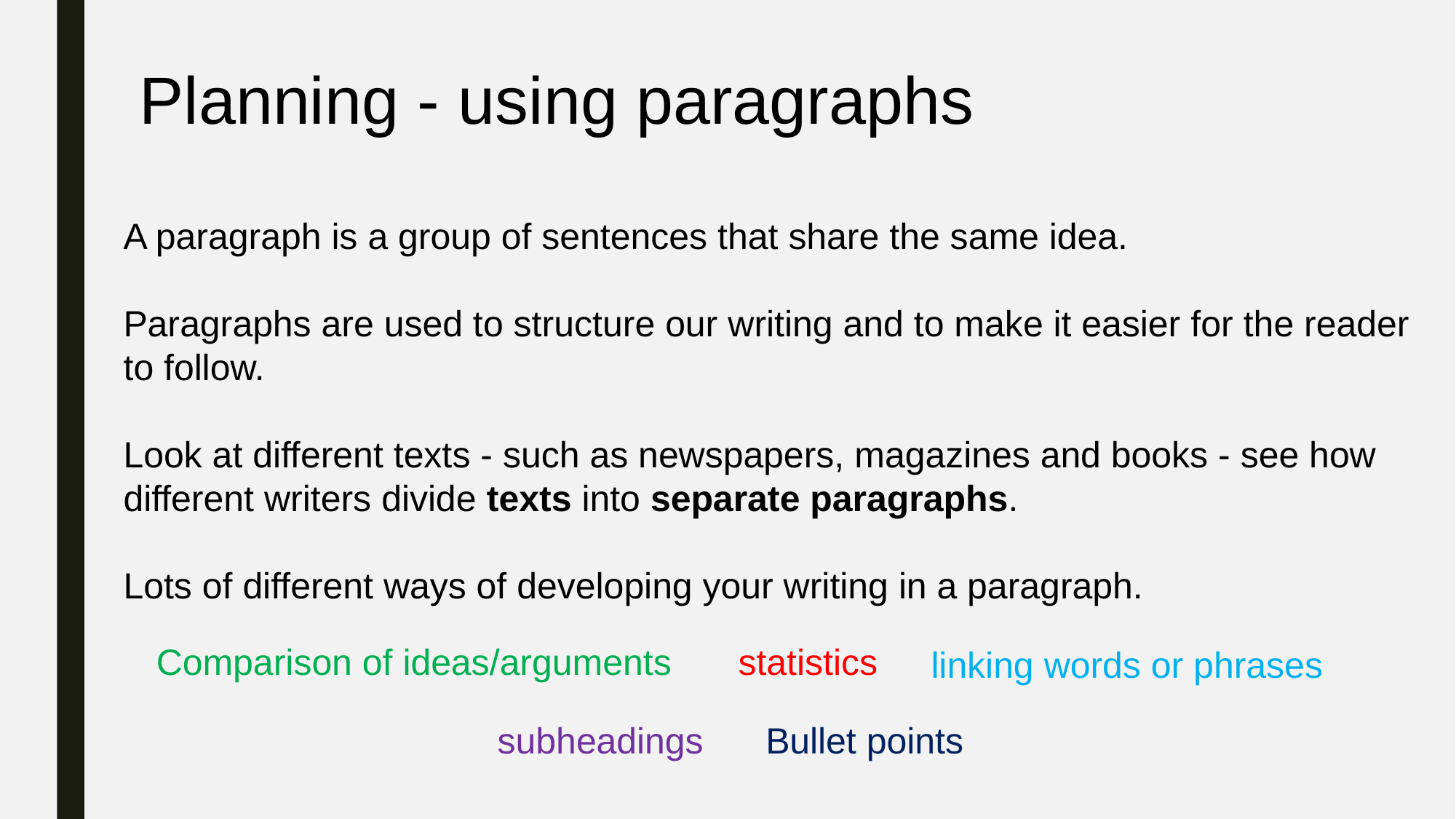

Planning - using paragraphs
A paragraph is a group of sentences that share the same idea.

Paragraphs are used to structure our writing and to make it easier for the reader to follow.

Look at different texts - such as newspapers, magazines and books - see how different writers divide texts into separate paragraphs.

Lots of different ways of developing your writing in a paragraph.

statistics
Comparison of ideas/arguments
linking words or phrases
subheadings
Bullet points